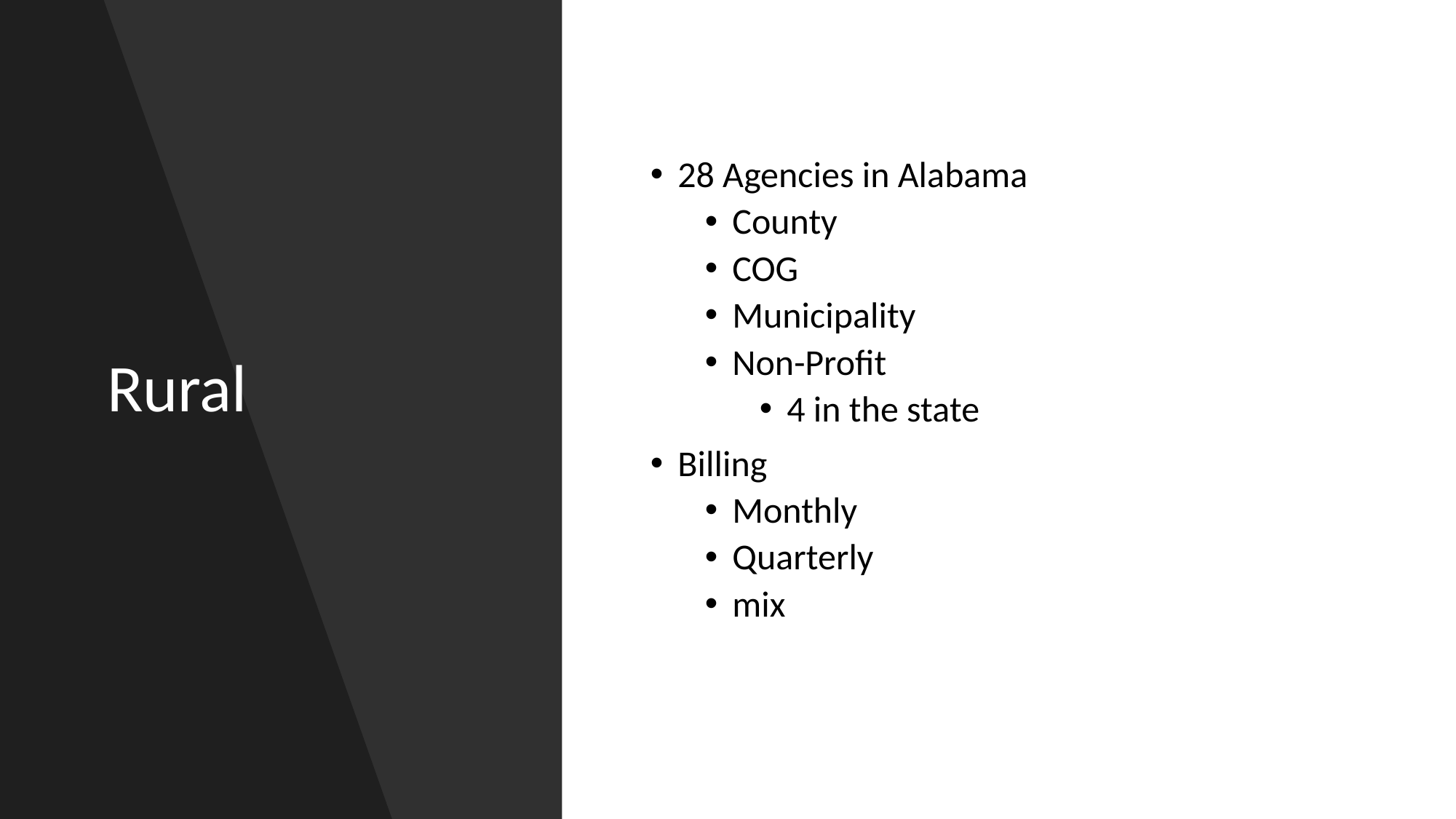

# Rural
28 Agencies in Alabama
County
COG
Municipality
Non-Profit
4 in the state
Billing
Monthly
Quarterly
mix